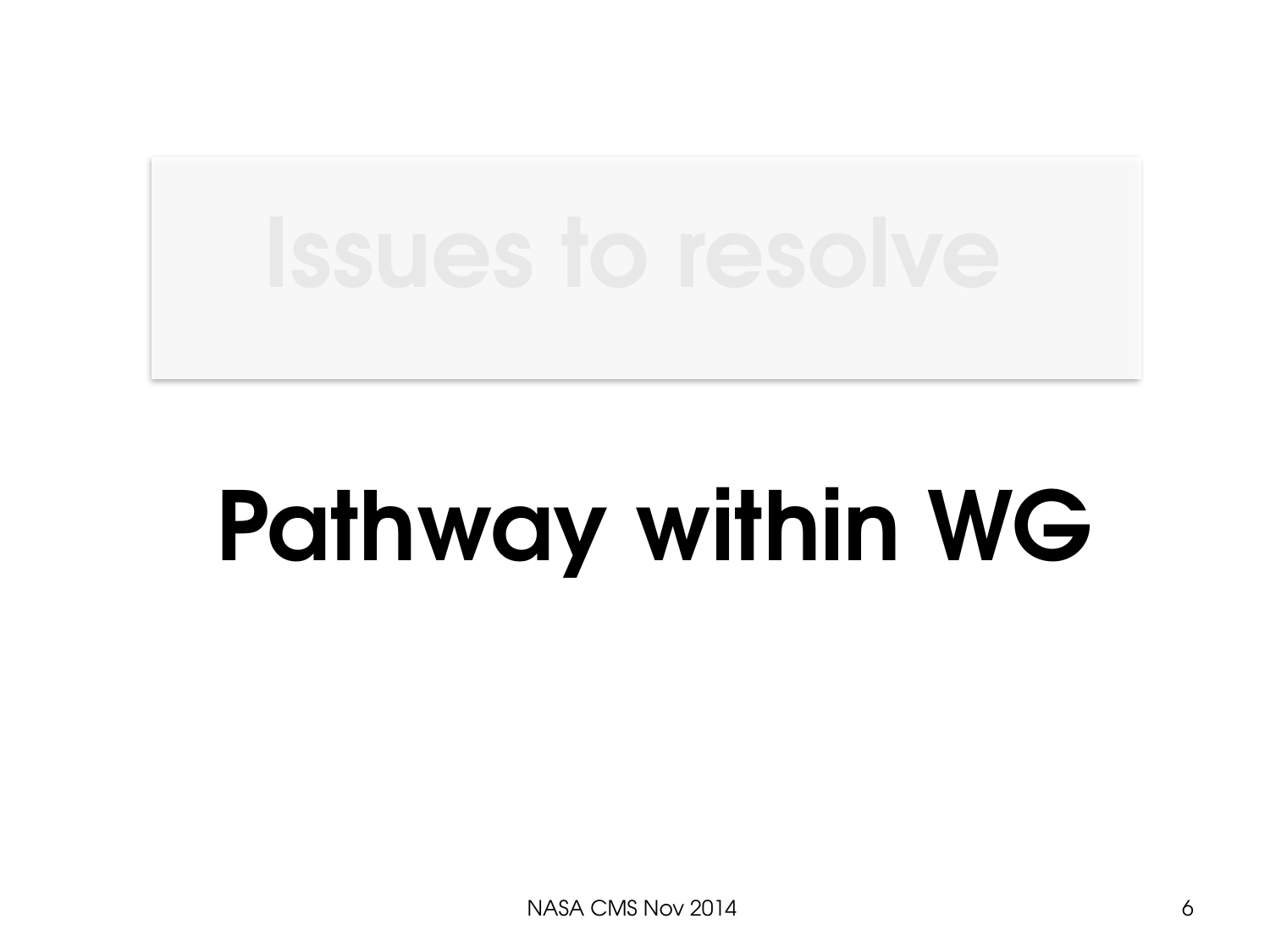

Issues to resolve
Pathway within WG
NASA CMS Nov 2014
6